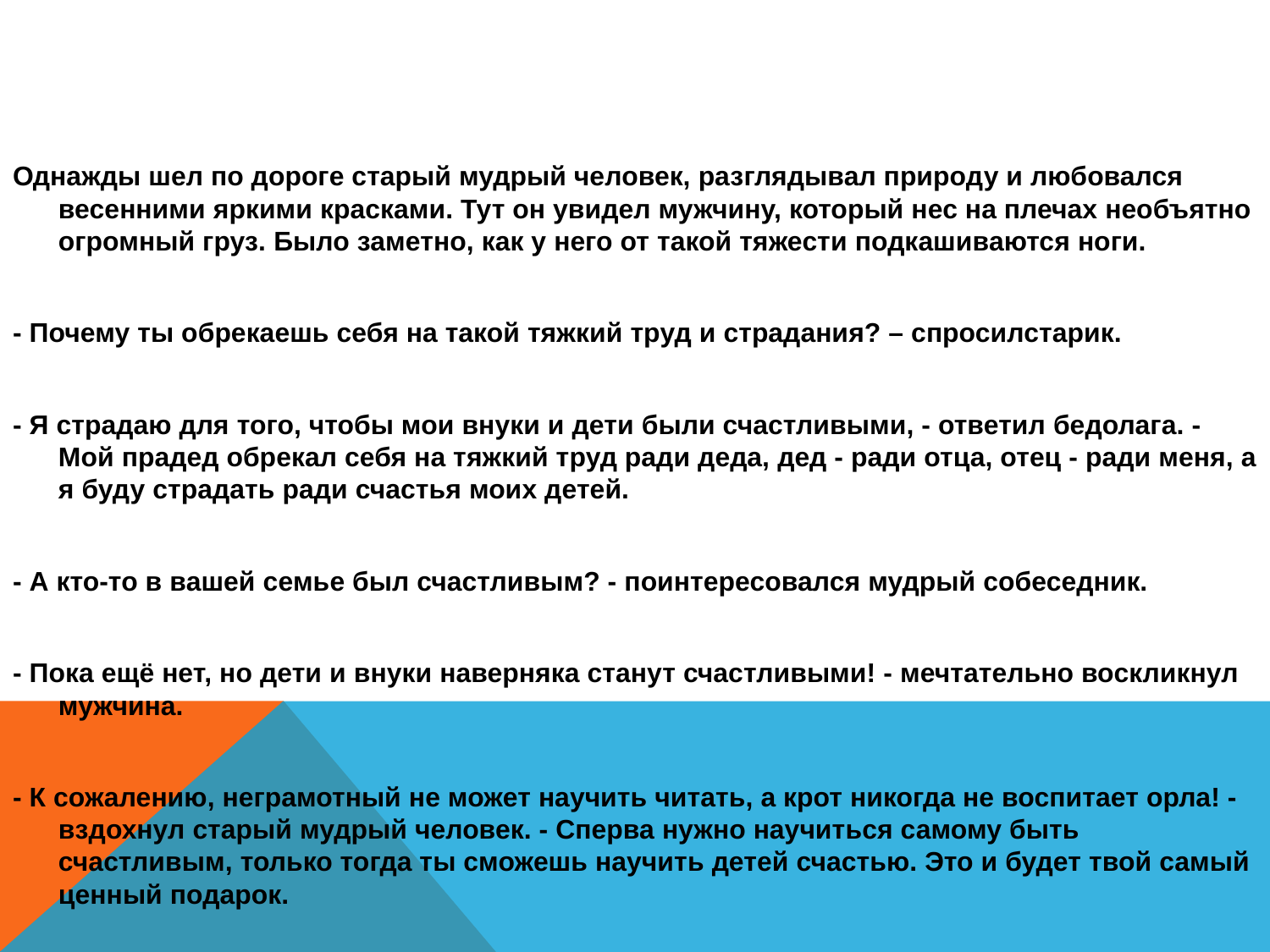

#
Однажды шел по дороге старый мудрый человек, разглядывал природу и любовался весенними яркими красками. Тут он увидел мужчину, который нес на плечах необъятно огромный груз. Было заметно, как у него от такой тяжести подкашиваются ноги.

- Почему ты обрекаешь себя на такой тяжкий труд и страдания? – спросилстарик.

- Я страдаю для того, чтобы мои внуки и дети были счастливыми, - ответил бедолага. - Мой прадед обрекал себя на тяжкий труд ради деда, дед - ради отца, отец - ради меня, а я буду страдать ради счастья моих детей.

- А кто-то в вашей семье был счастливым? - поинтересовался мудрый собеседник.

- Пока ещё нет, но дети и внуки наверняка станут счастливыми! - мечтательно воскликнул мужчина.

- К сожалению, неграмотный не может научить читать, а крот никогда не воспитает орла! - вздохнул старый мудрый человек. - Сперва нужно научиться самому быть счастливым, только тогда ты сможешь научить детей счастью. Это и будет твой самый ценный подарок.